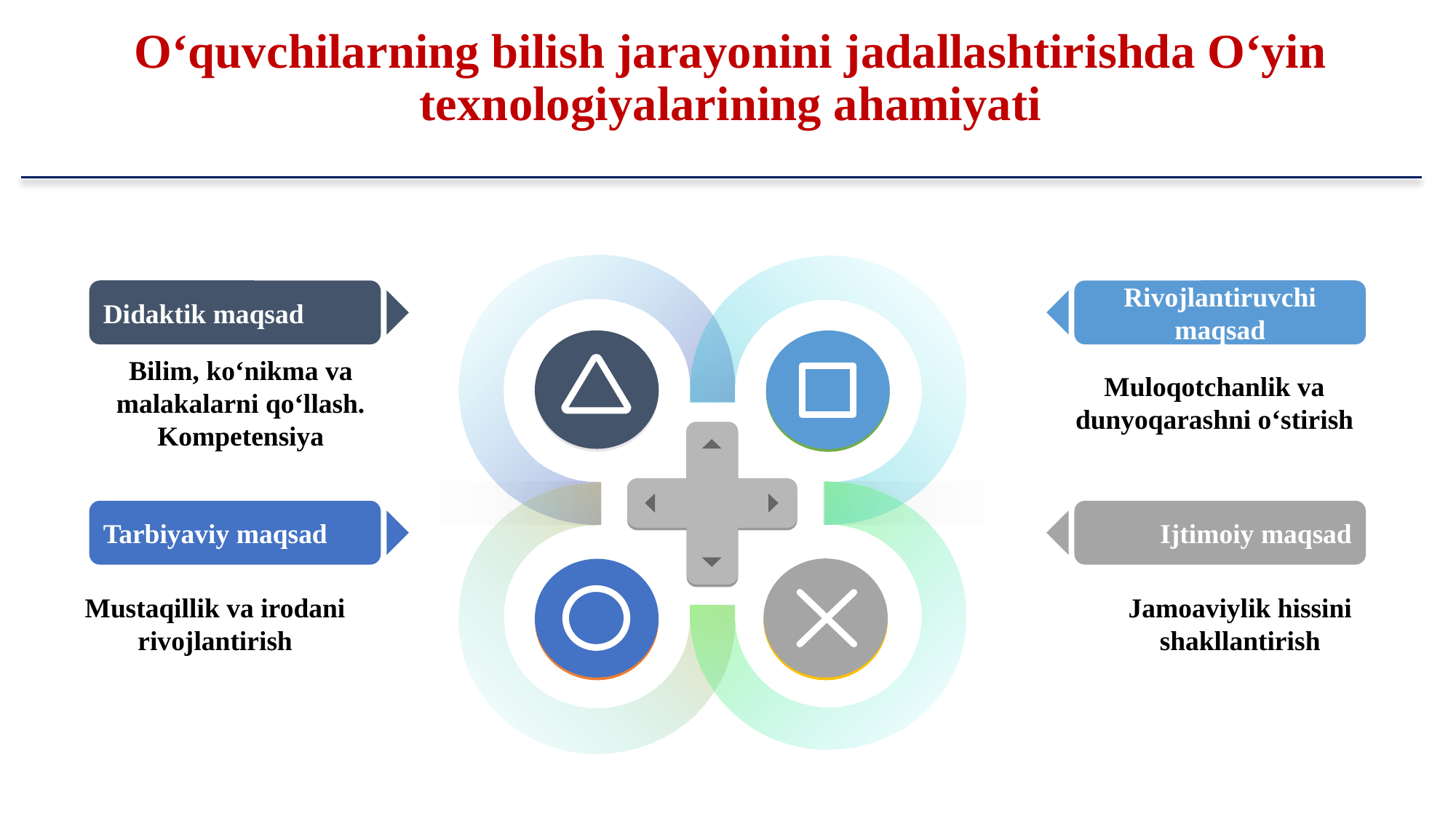

# O‘quvchilarning bilish jarayonini jadallashtirishda O‘yin texnologiyalarining ahamiyati

Didaktik maqsad

Bilim, ko‘nikma va malakalarni qo‘llash. Kompetensiya
Rivojlantiruvchi maqsad

Muloqotchanlik va dunyoqarashni o‘stirish
Tarbiyaviy maqsad

Mustaqillik va irodani rivojlantirish
Ijtimoiy maqsad

Jamoaviylik hissini shakllantirish